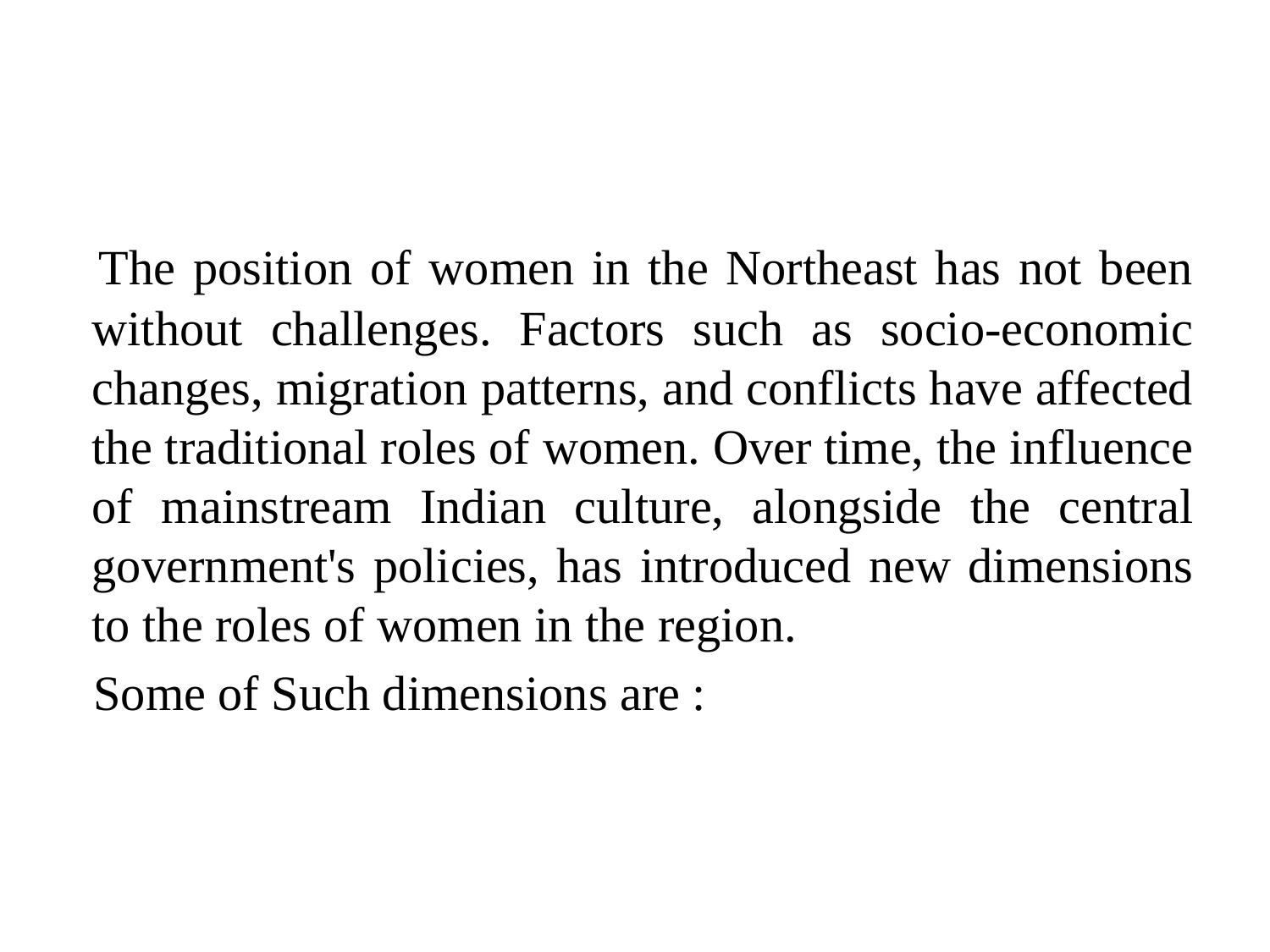

#
   The position of women in the Northeast has not been without challenges. Factors such as socio-economic changes, migration patterns, and conflicts have affected the traditional roles of women. Over time, the influence of mainstream Indian culture, alongside the central government's policies, has introduced new dimensions to the roles of women in the region.
    Some of Such dimensions are :